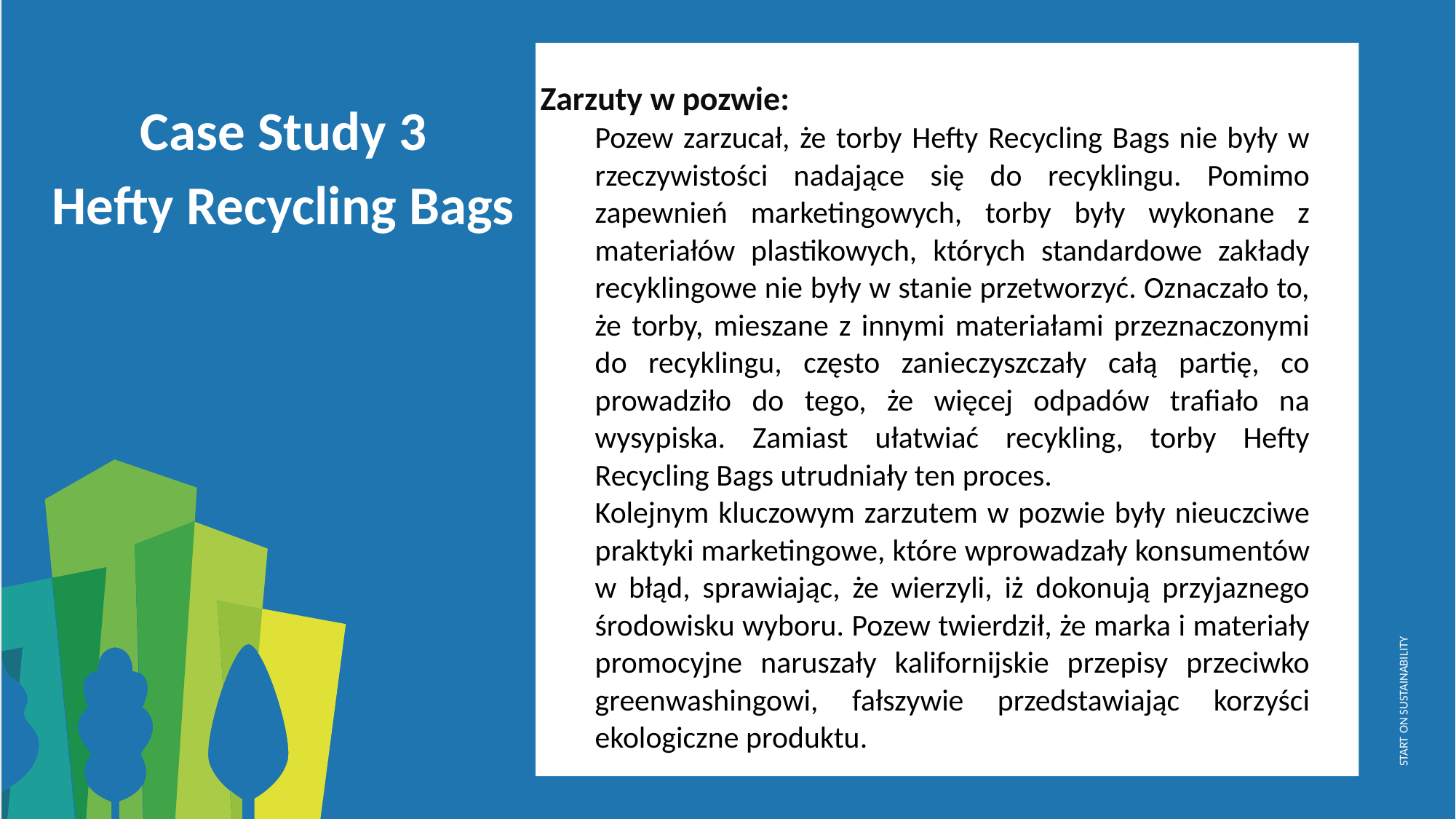

Zarzuty w pozwie:
	Pozew zarzucał, że torby Hefty Recycling Bags nie były w rzeczywistości nadające się do recyklingu. Pomimo zapewnień marketingowych, torby były wykonane z materiałów plastikowych, których standardowe zakłady recyklingowe nie były w stanie przetworzyć. Oznaczało to, że torby, mieszane z innymi materiałami przeznaczonymi do recyklingu, często zanieczyszczały całą partię, co prowadziło do tego, że więcej odpadów trafiało na wysypiska. Zamiast ułatwiać recykling, torby Hefty Recycling Bags utrudniały ten proces.
	Kolejnym kluczowym zarzutem w pozwie były nieuczciwe praktyki marketingowe, które wprowadzały konsumentów w błąd, sprawiając, że wierzyli, iż dokonują przyjaznego środowisku wyboru. Pozew twierdził, że marka i materiały promocyjne naruszały kalifornijskie przepisy przeciwko greenwashingowi, fałszywie przedstawiając korzyści ekologiczne produktu.
Case Study 3
Hefty Recycling Bags